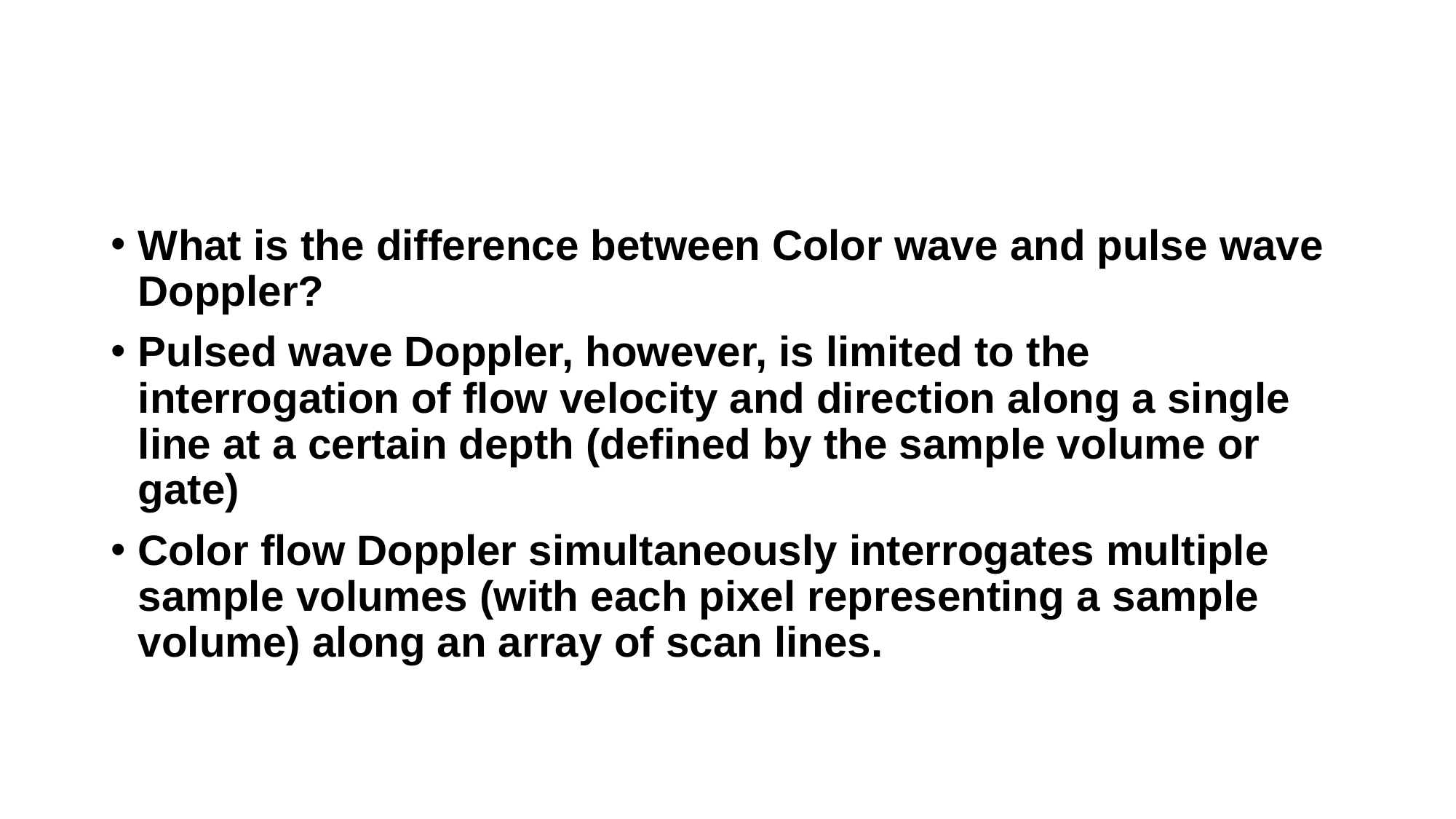

#
What is the difference between Color wave and pulse wave Doppler?
Pulsed wave Doppler, however, is limited to the interrogation of flow velocity and direction along a single line at a certain depth (defined by the sample volume or gate)
Color flow Doppler simultaneously interrogates multiple sample volumes (with each pixel representing a sample volume) along an array of scan lines.